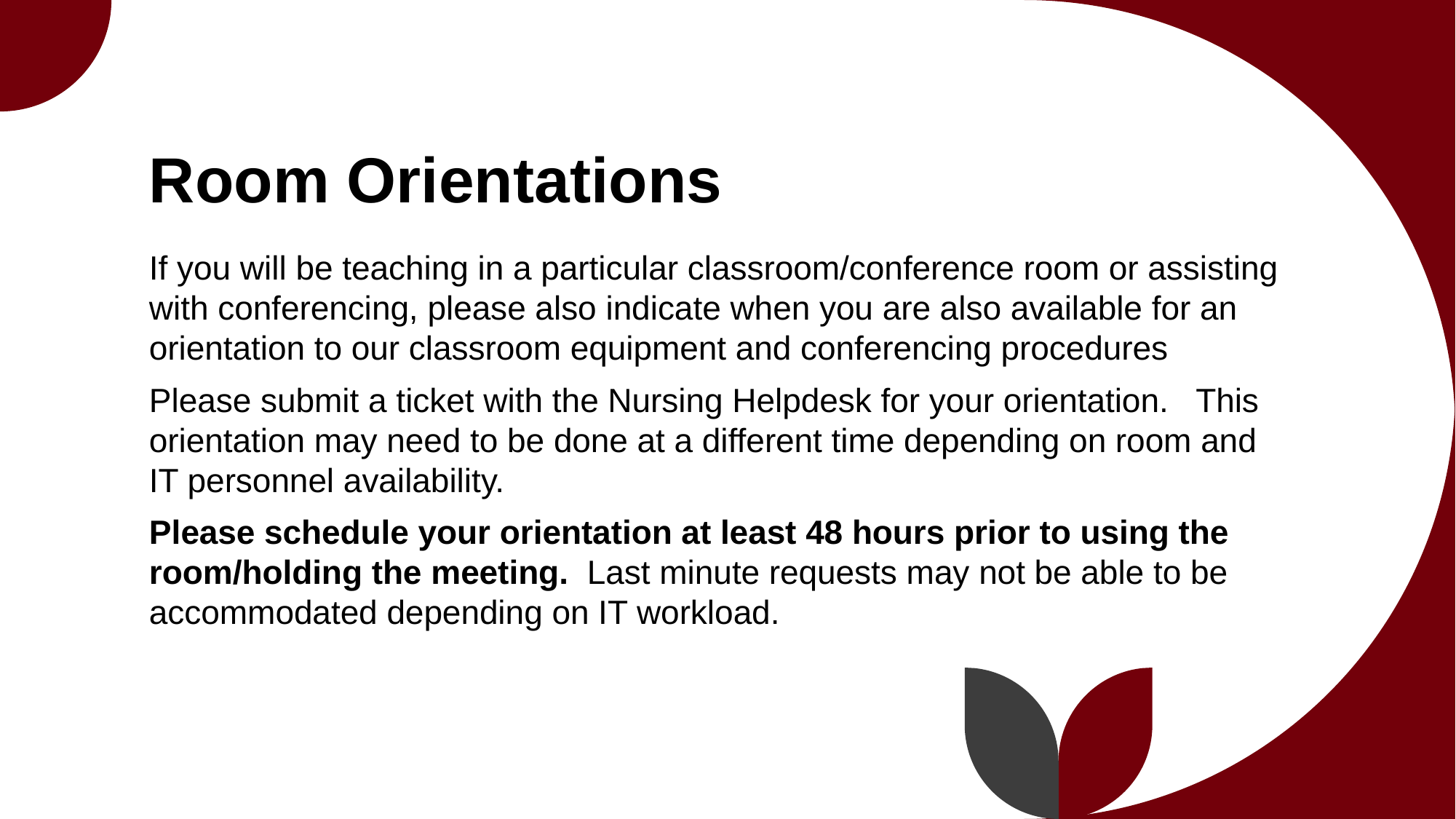

# Room Orientations
If you will be teaching in a particular classroom/conference room or assisting with conferencing, please also indicate when you are also available for an orientation to our classroom equipment and conferencing procedures
Please submit a ticket with the Nursing Helpdesk for your orientation.   This orientation may need to be done at a different time depending on room and IT personnel availability.
Please schedule your orientation at least 48 hours prior to using the room/holding the meeting.  Last minute requests may not be able to be accommodated depending on IT workload.